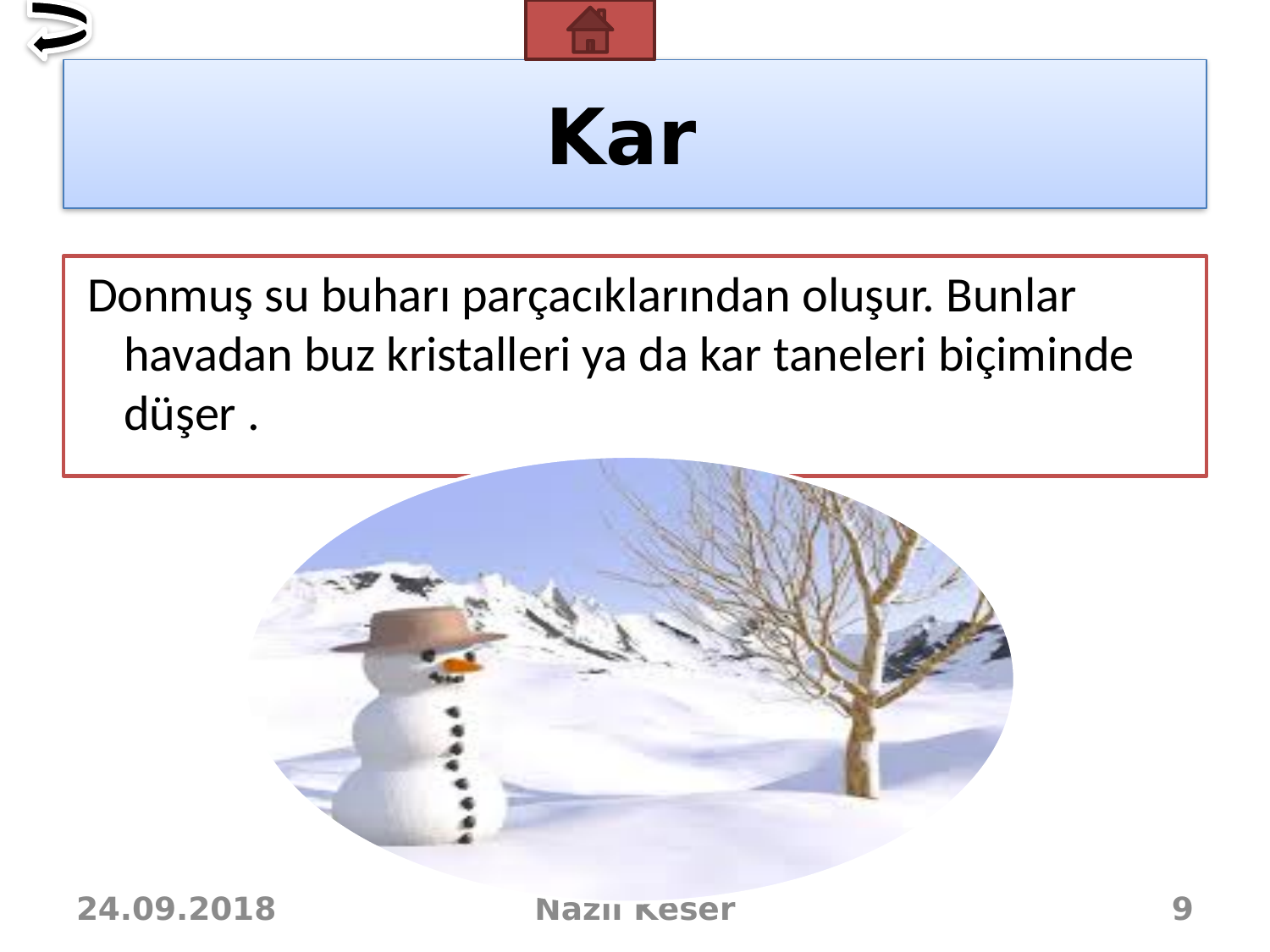

# Kar
 Donmuş su buharı parçacıklarından oluşur. Bunlar havadan buz kristalleri ya da kar taneleri biçiminde düşer .

24.09.2018
Nazlı Keser
9